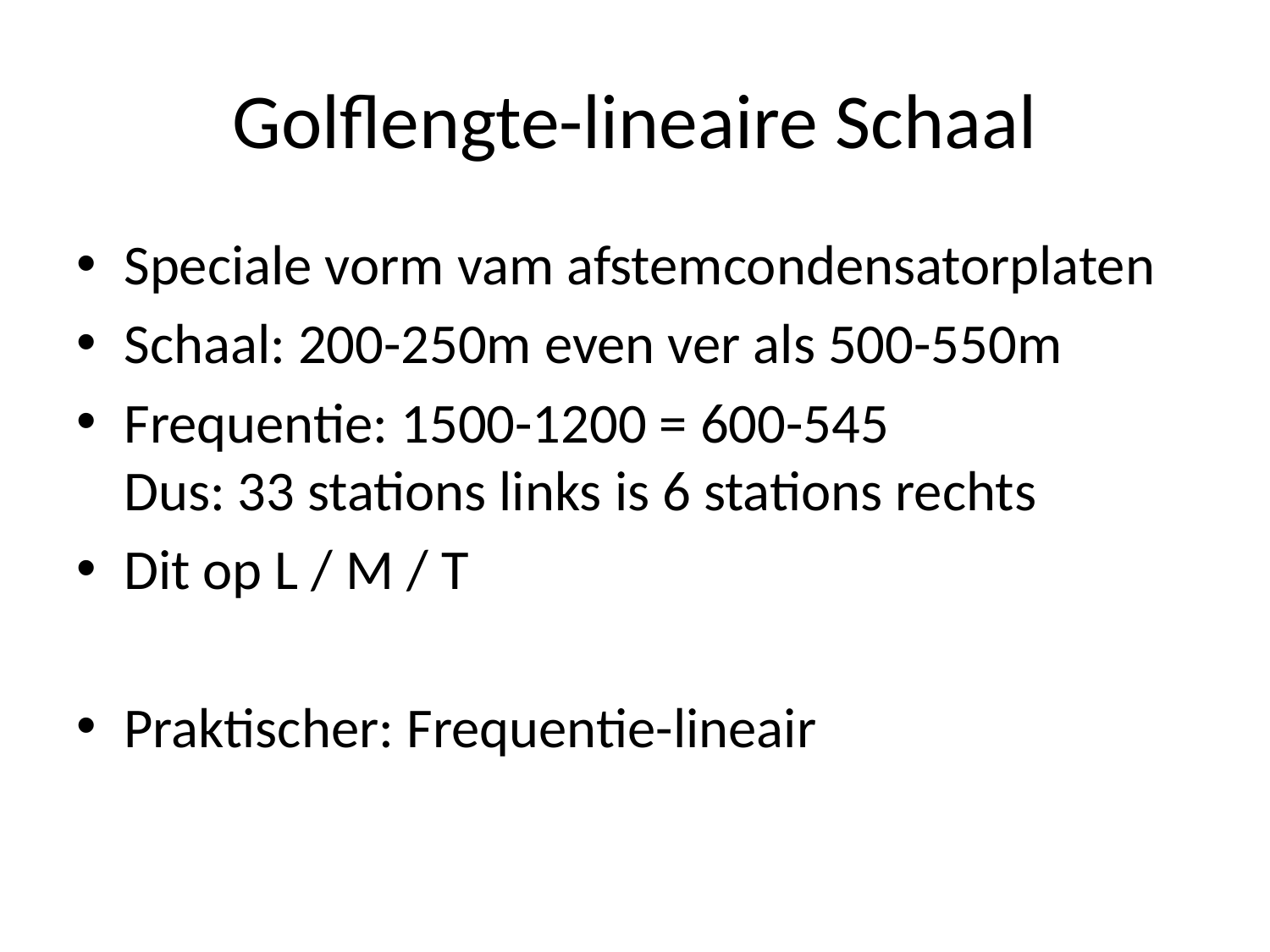

# Golflengte-lineaire Schaal
Speciale vorm vam afstemcondensatorplaten
Schaal: 200-250m even ver als 500-550m
Frequentie: 1500-1200 = 600-545
Dus: 33 stations links is 6 stations rechts
Dit op L / M / T

Praktischer: Frequentie-lineair